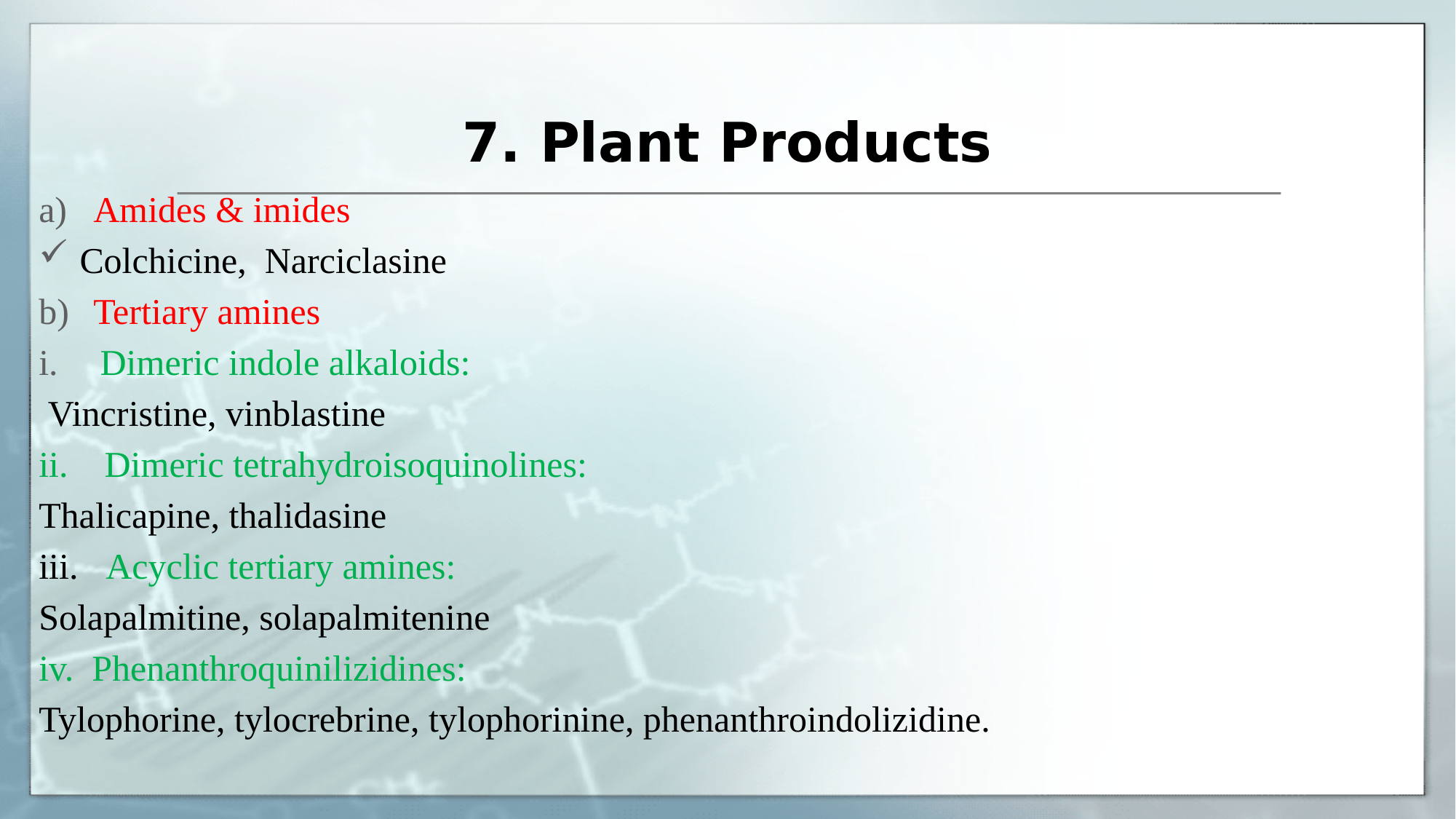

# 7. Plant Products
Amides & imides
Colchicine,  Narciclasine
Tertiary amines
Dimeric indole alkaloids:
 Vincristine, vinblastine
ii.    Dimeric tetrahydroisoquinolines:
Thalicapine, thalidasine
iii.   Acyclic tertiary amines:
Solapalmitine, solapalmitenine
iv.  Phenanthroquinilizidines:
Tylophorine, tylocrebrine, tylophorinine, phenanthroindolizidine.